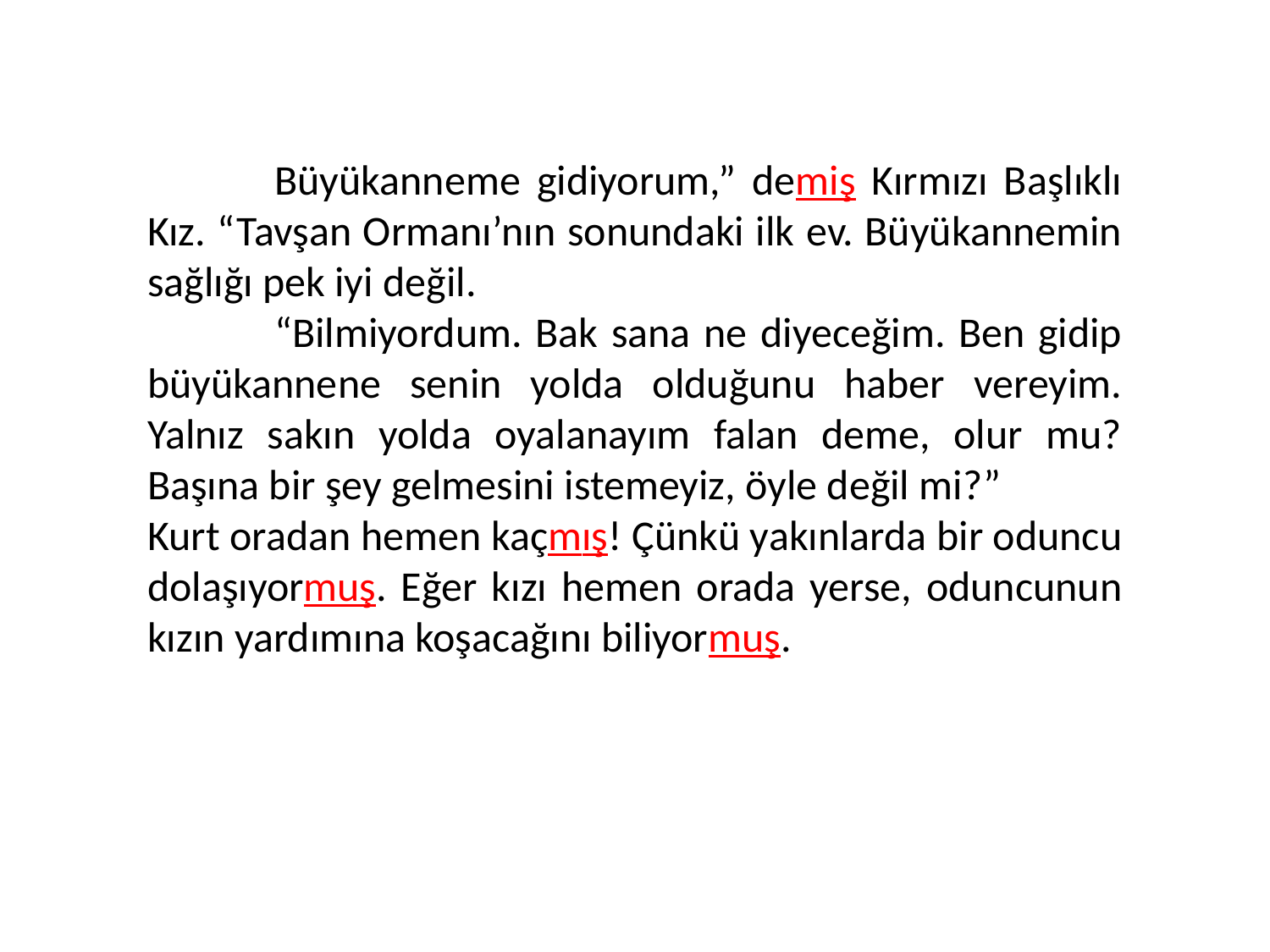

Büyükanneme gidiyorum,” demiş Kırmızı Başlıklı Kız. “Tavşan Ormanı’nın sonundaki ilk ev. Büyükannemin sağlığı pek iyi değil.
	“Bilmiyordum. Bak sana ne diyeceğim. Ben gidip büyükannene senin yolda olduğunu haber vereyim. Yalnız sakın yolda oyalanayım falan deme, olur mu? Başına bir şey gelmesini istemeyiz, öyle değil mi?”
Kurt oradan hemen kaçmış! Çünkü yakınlarda bir oduncu dolaşıyormuş. Eğer kızı hemen orada yerse, oduncunun kızın yardımına koşacağını biliyormuş.